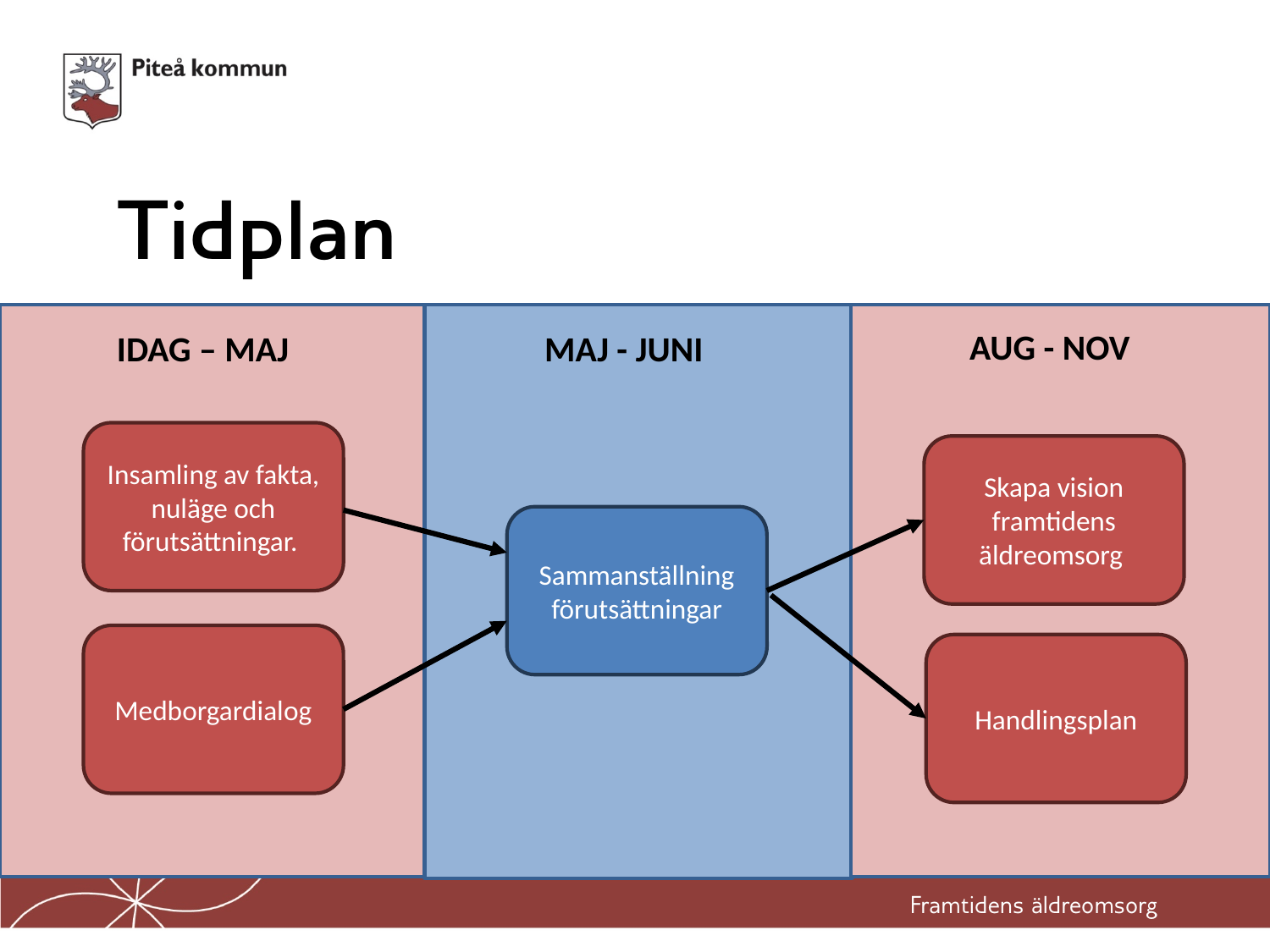

# Tidplan

AUG - NOV
IDAG – MAJ
MAJ - JUNI
Insamling av fakta, nuläge och förutsättningar.
Skapa vision framtidens äldreomsorg
Sammanställning förutsättningar
Medborgardialog
Handlingsplan
Framtidens äldreomsorg